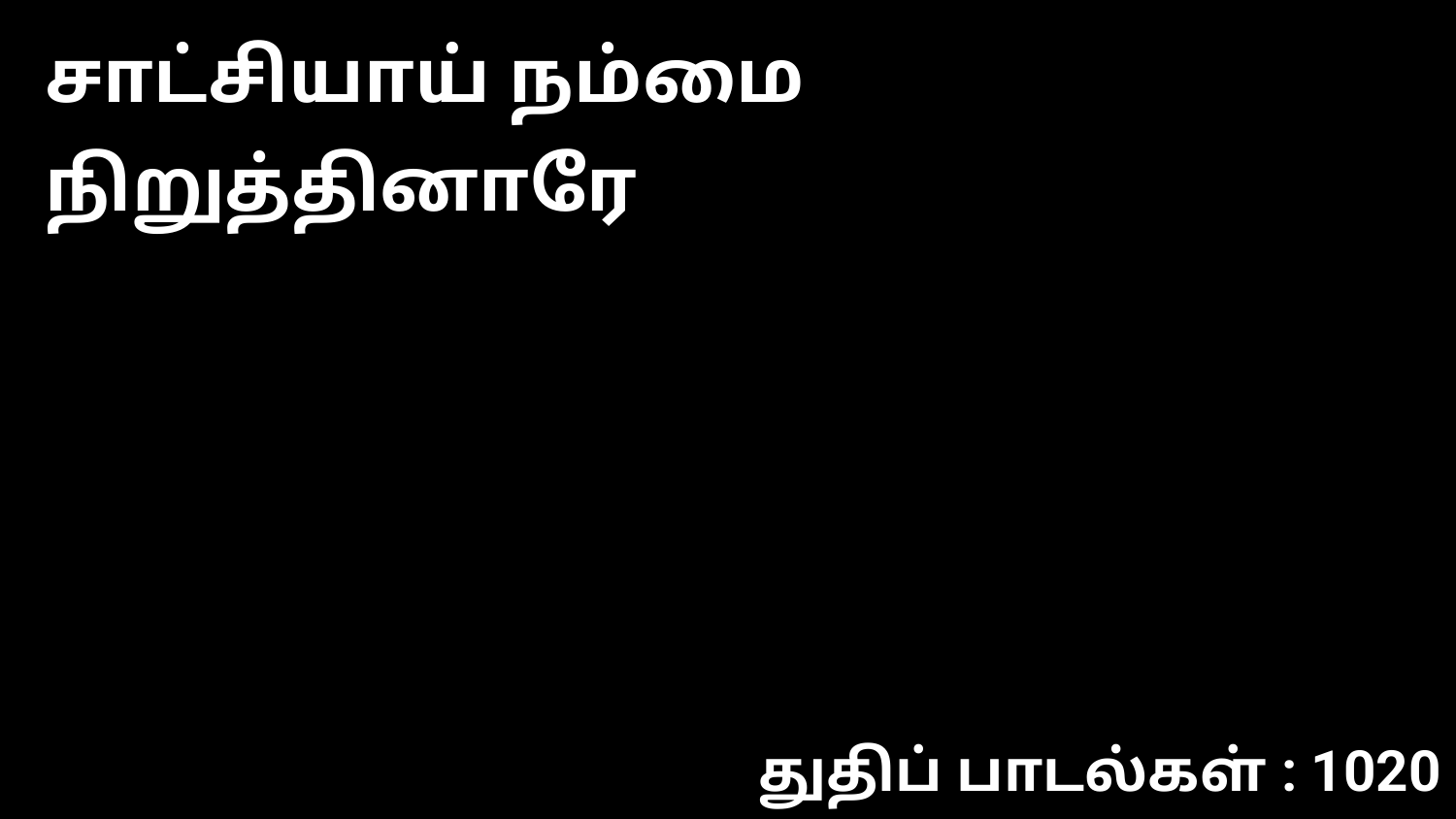

சாட்சியாய் நம்மை நிறுத்தினாரே
துதிப் பாடல்கள் : 1020